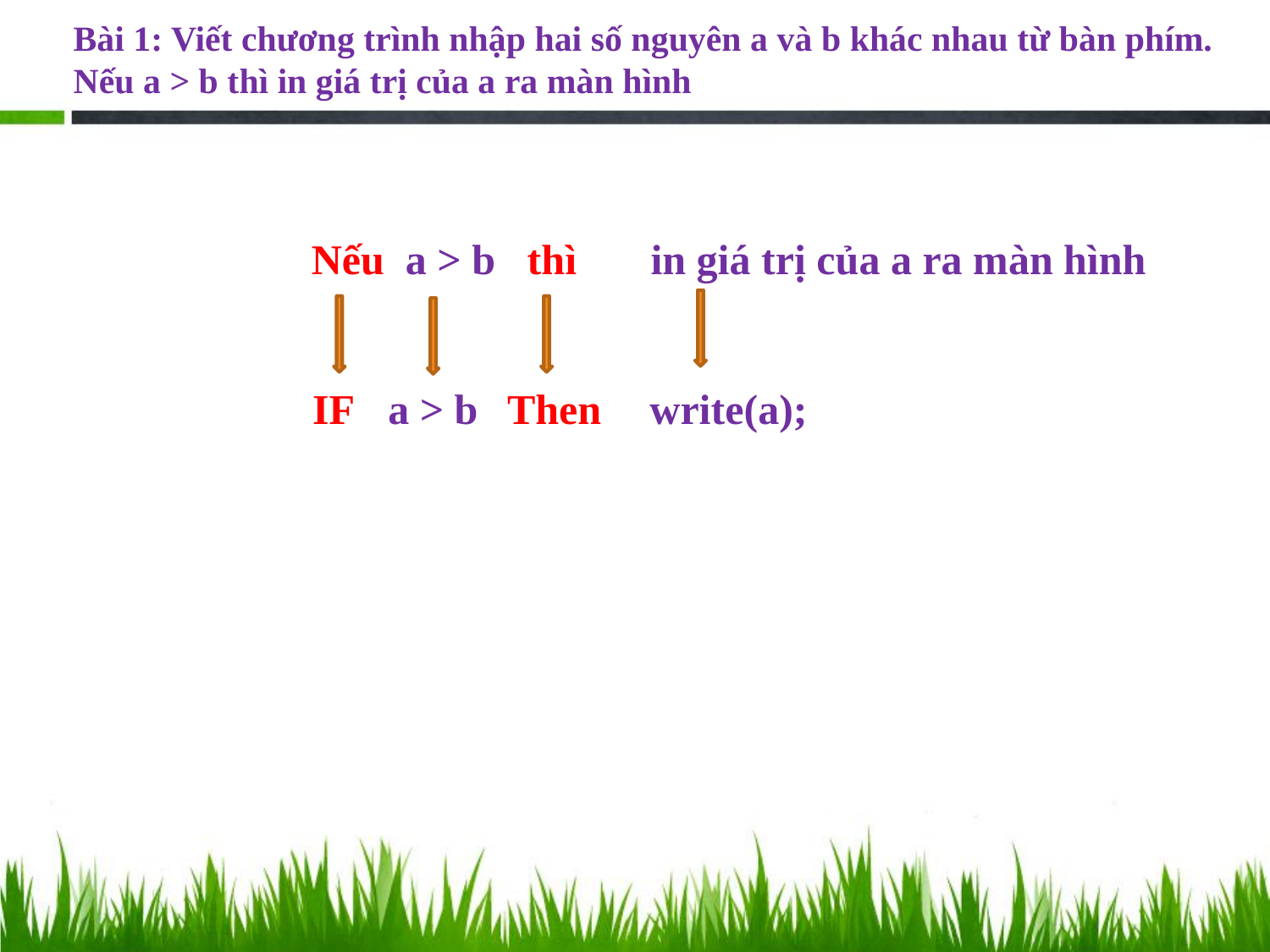

# Bài 1: Viết chương trình nhập hai số nguyên a và b khác nhau từ bàn phím. Nếu a > b thì in giá trị của a ra màn hình
Nếu  a > b   thì       in giá trị của a ra màn hình

IF
a > b
Then
write(a);